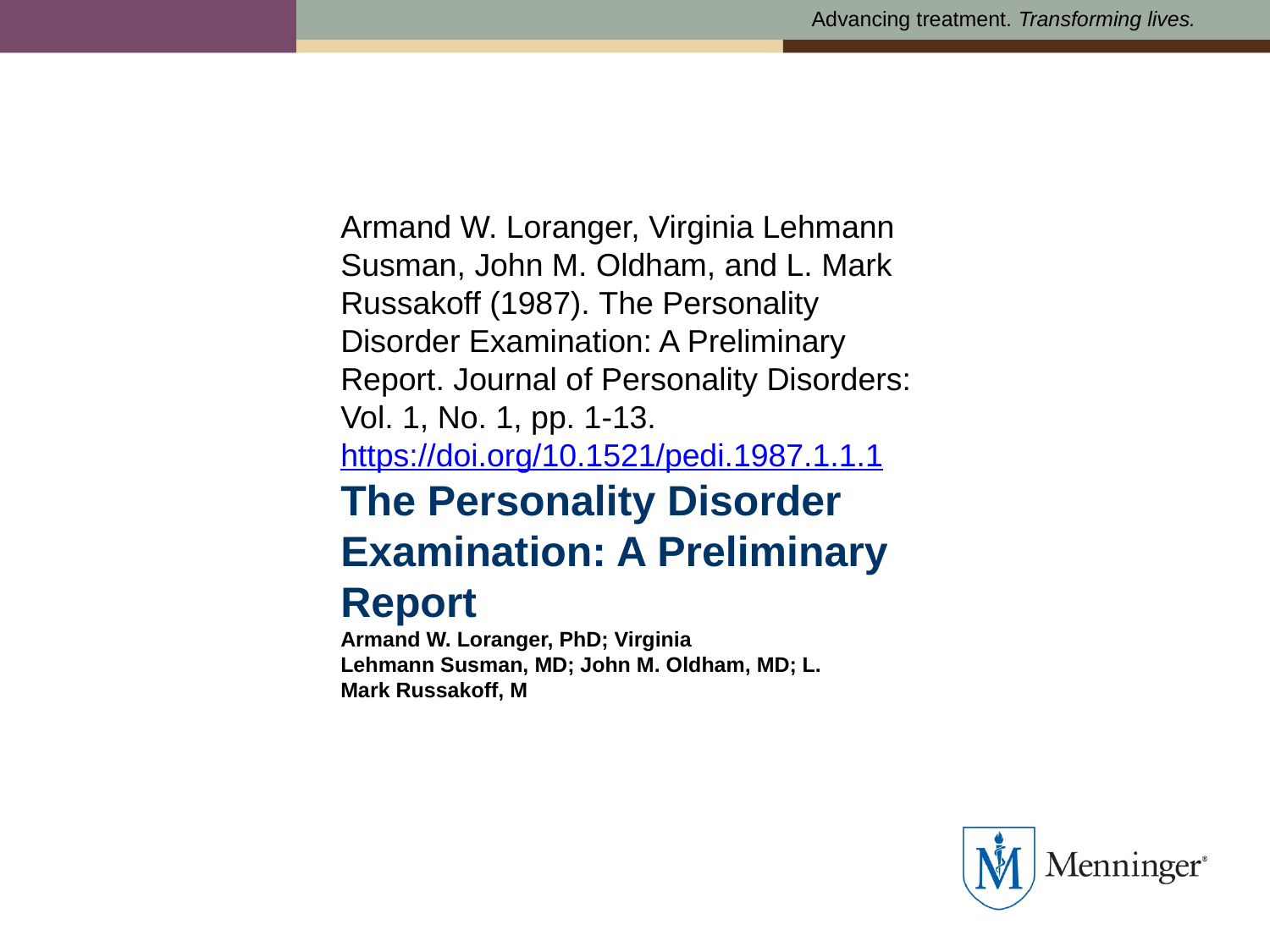

Armand W. Loranger, Virginia Lehmann Susman, John M. Oldham, and L. Mark Russakoff (1987). The Personality Disorder Examination: A Preliminary Report. Journal of Personality Disorders: Vol. 1, No. 1, pp. 1-13.
https://doi.org/10.1521/pedi.1987.1.1.1
The Personality Disorder Examination: A Preliminary Report
Armand W. Loranger, PhD; Virginia Lehmann Susman, MD; John M. Oldham, MD; L. Mark Russakoff, M